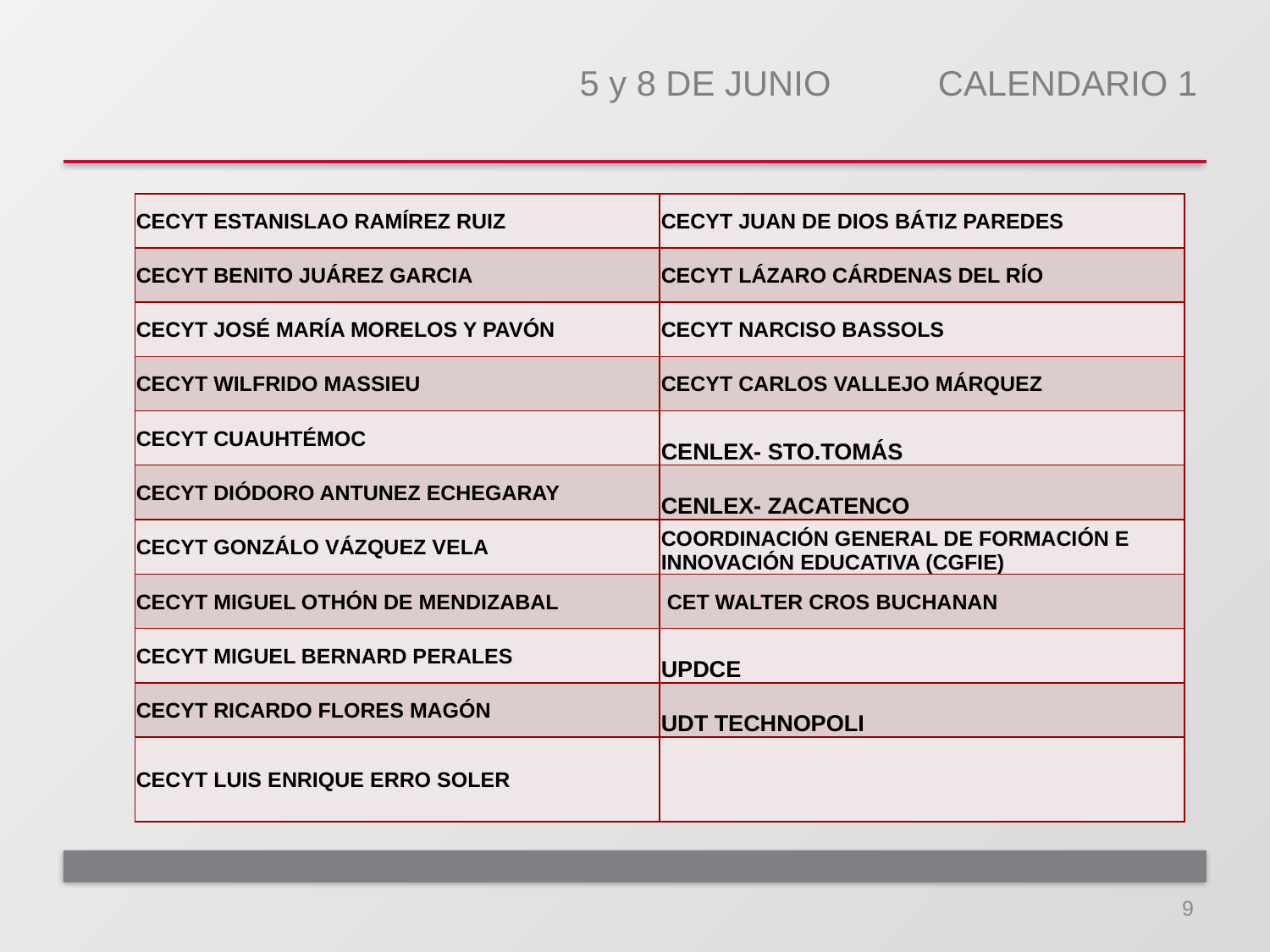

# 5 y 8 DE JUNIO           CALENDARIO 1
| CECYT ESTANISLAO RAMÍREZ RUIZ | CECYT JUAN DE DIOS BÁTIZ PAREDES |
| --- | --- |
| CECYT BENITO JUÁREZ GARCIA | CECYT LÁZARO CÁRDENAS DEL RÍO |
| CECYT JOSÉ MARÍA MORELOS Y PAVÓN | CECYT NARCISO BASSOLS |
| CECYT WILFRIDO MASSIEU | CECYT CARLOS VALLEJO MÁRQUEZ |
| CECYT CUAUHTÉMOC | CENLEX- STO.TOMÁS |
| CECYT DIÓDORO ANTUNEZ ECHEGARAY | CENLEX- ZACATENCO |
| CECYT GONZÁLO VÁZQUEZ VELA | COORDINACIÓN GENERAL DE FORMACIÓN E INNOVACIÓN EDUCATIVA (CGFIE) |
| CECYT MIGUEL OTHÓN DE MENDIZABAL | CET WALTER CROS BUCHANAN |
| CECYT MIGUEL BERNARD PERALES | UPDCE |
| CECYT RICARDO FLORES MAGÓN | UDT TECHNOPOLI |
| CECYT LUIS ENRIQUE ERRO SOLER |  |
9